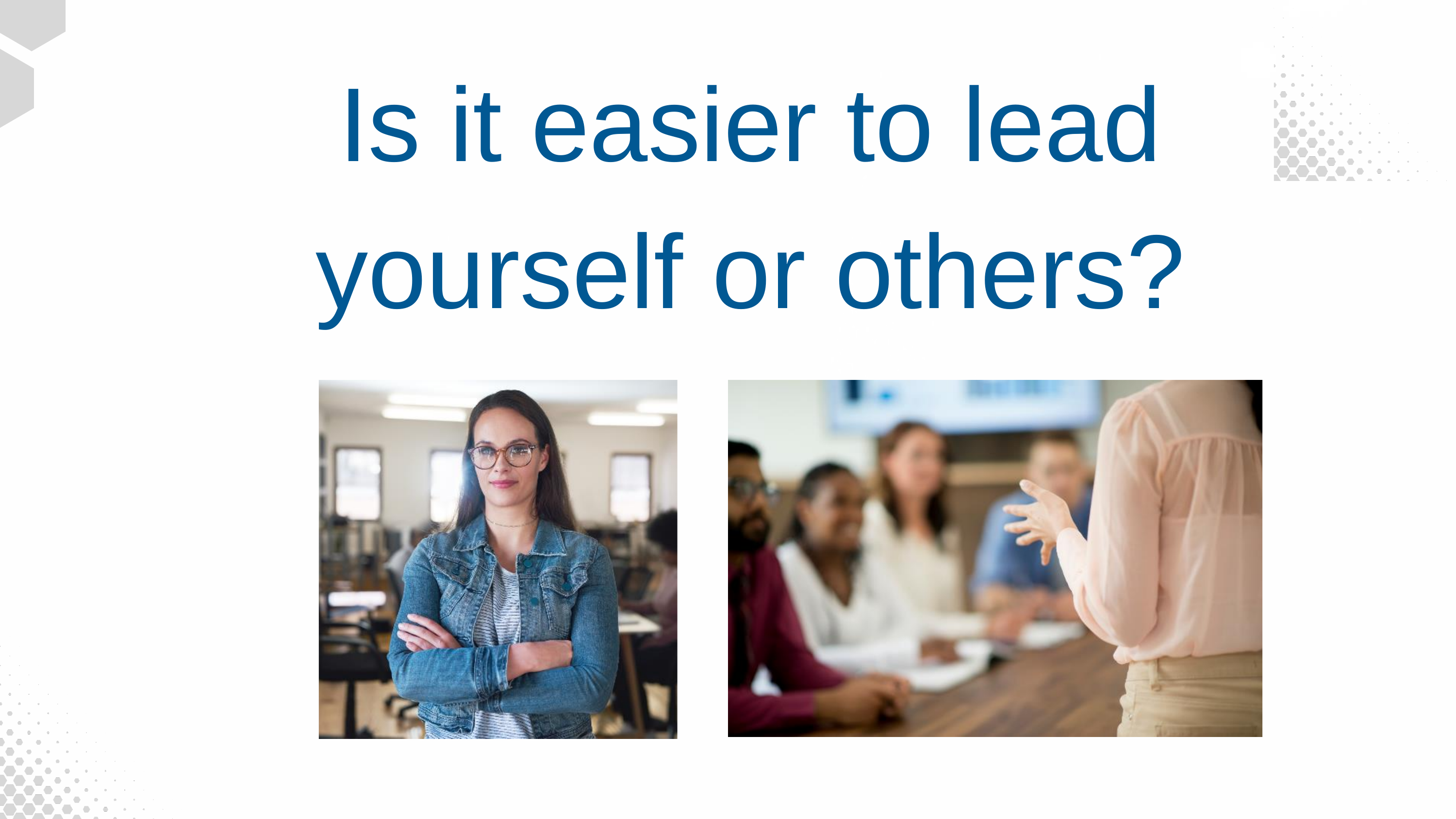

Is it easier to lead yourself or others?